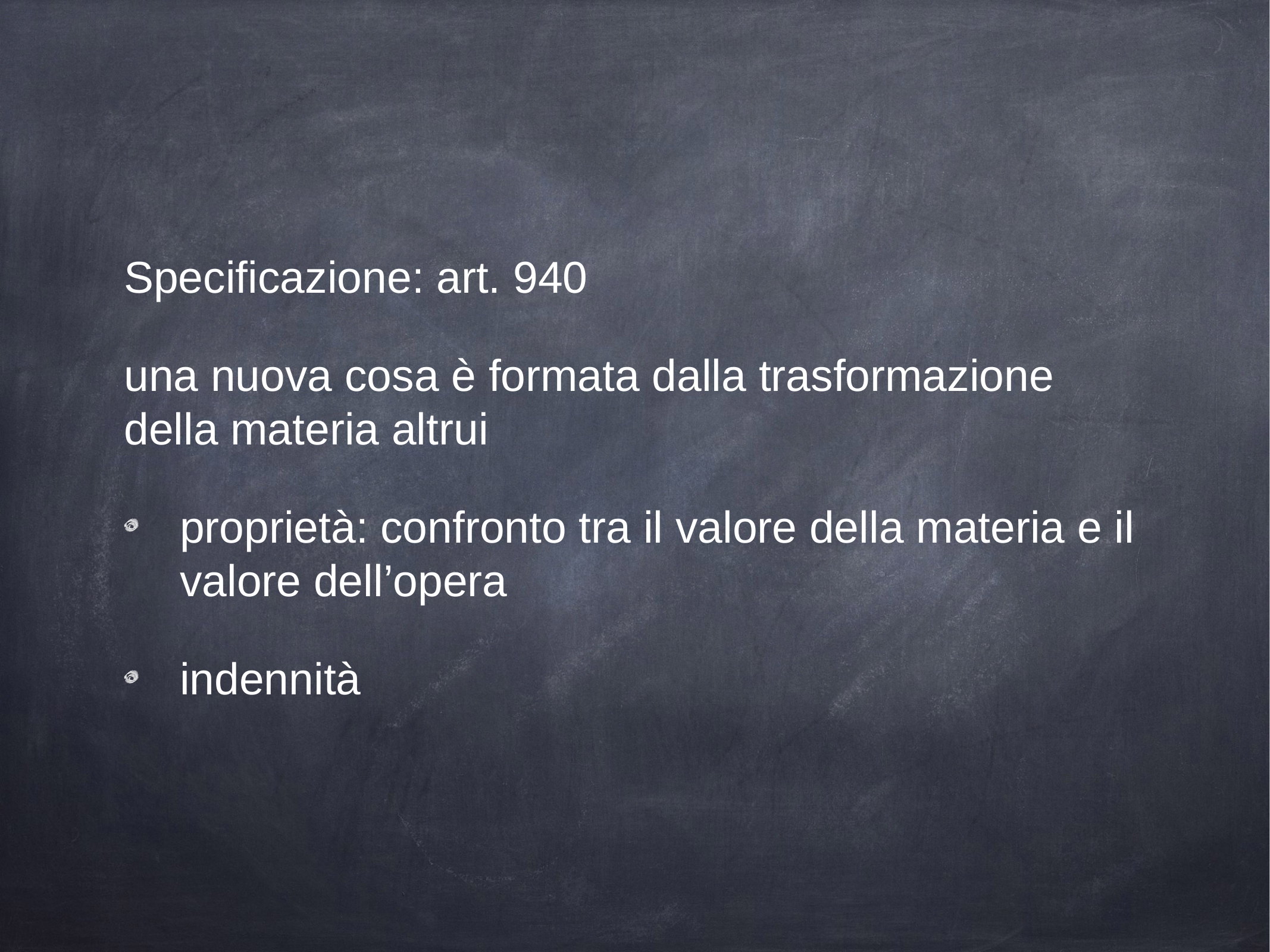

Specificazione: art. 940
una nuova cosa è formata dalla trasformazione della materia altrui
proprietà: confronto tra il valore della materia e il valore dell’opera
indennità